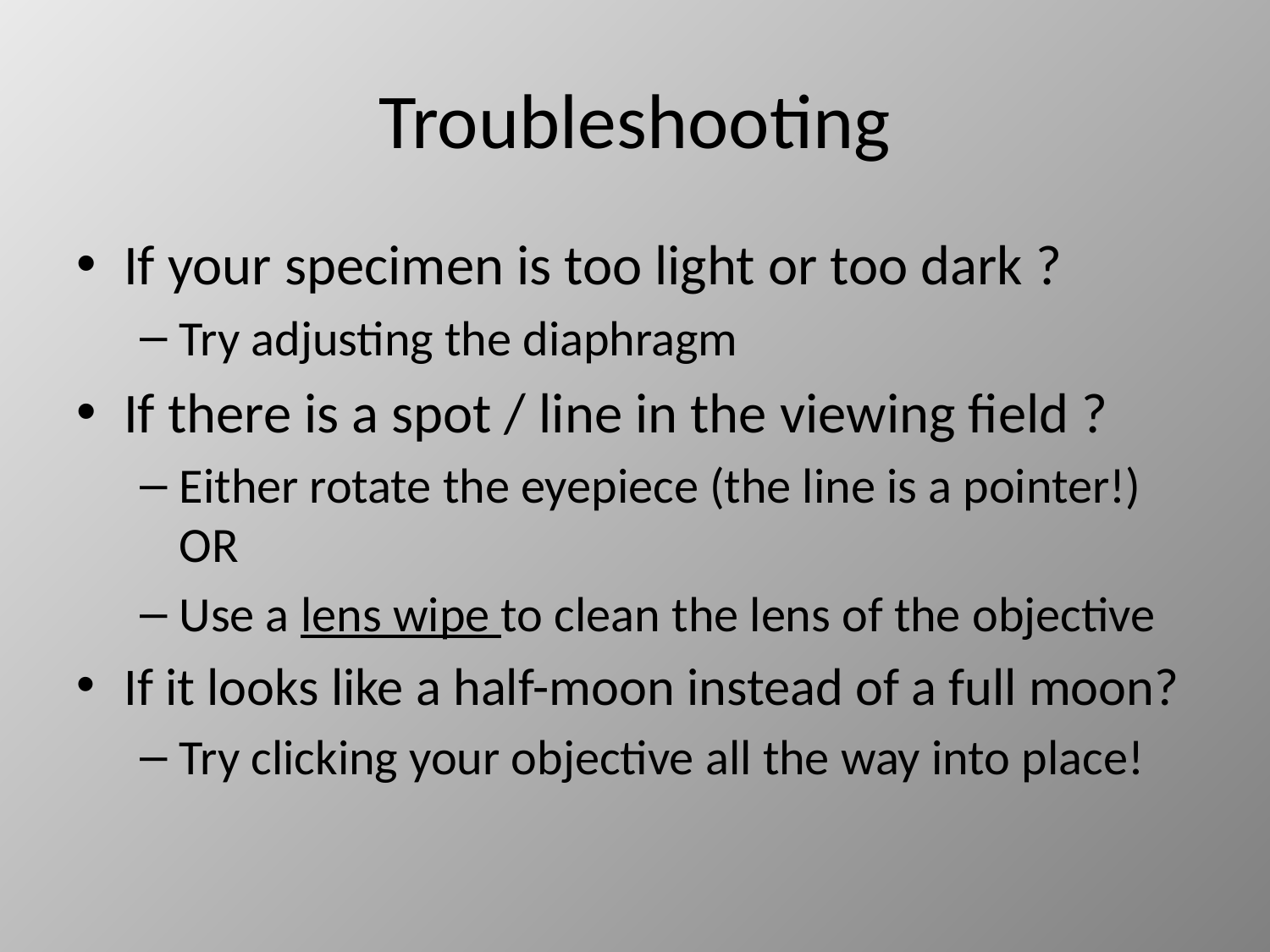

# Troubleshooting
If your specimen is too light or too dark ?
Try adjusting the diaphragm
If there is a spot / line in the viewing field ?
Either rotate the eyepiece (the line is a pointer!) OR
Use a lens wipe to clean the lens of the objective
If it looks like a half-moon instead of a full moon?
Try clicking your objective all the way into place!